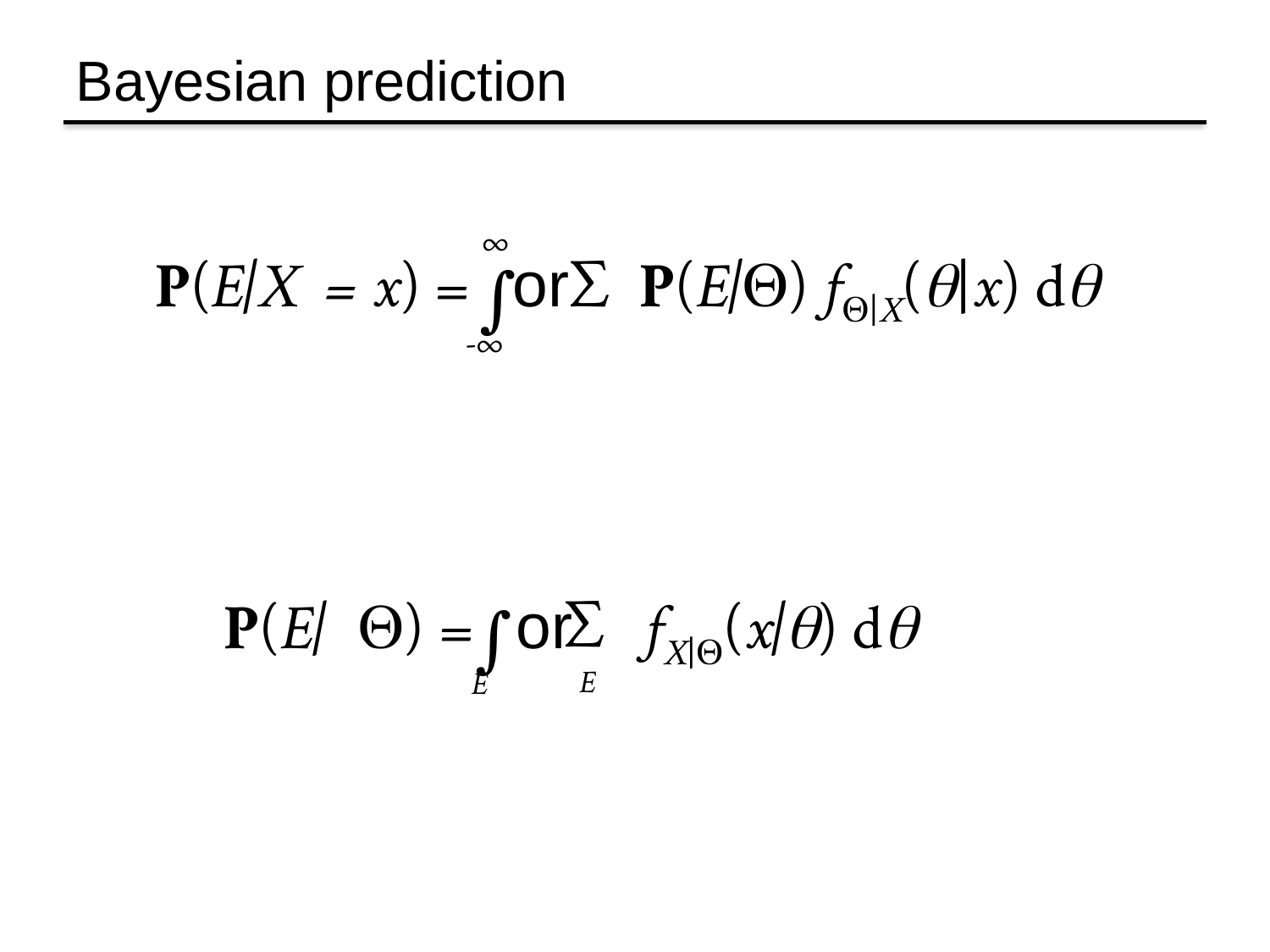

# Bayesian prediction
∞
∑
P(E|X  = x) =   or     P(E|Θ) fΘ|X(θ|x) dθ
∫
-∞
∑
P(E| Θ) =   or     fX|Θ(x|θ) dθ
∫
E
E